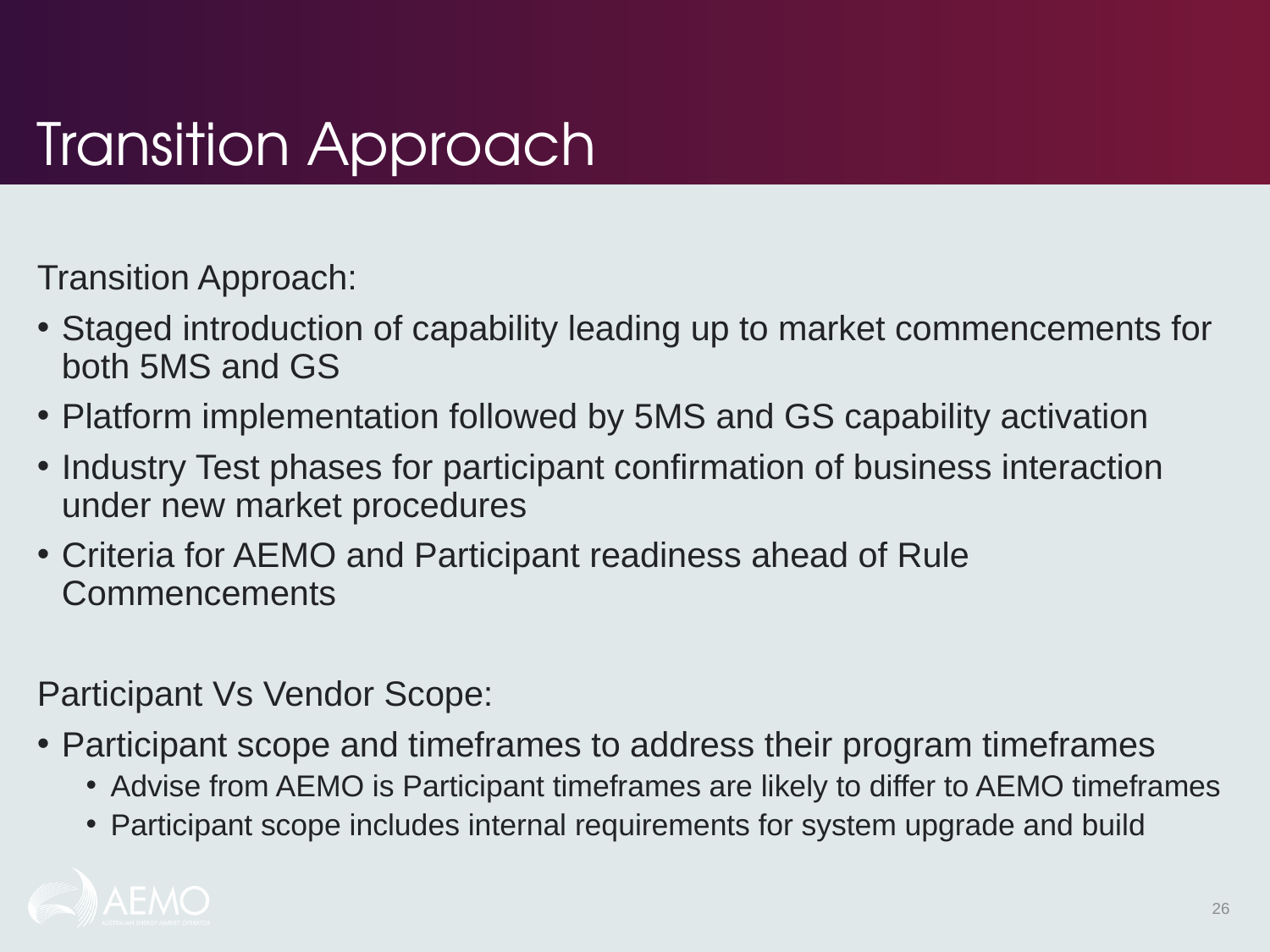

# Transition Approach
Transition Approach:
Staged introduction of capability leading up to market commencements for both 5MS and GS
Platform implementation followed by 5MS and GS capability activation
Industry Test phases for participant confirmation of business interaction under new market procedures
Criteria for AEMO and Participant readiness ahead of Rule Commencements

Participant Vs Vendor Scope:
Participant scope and timeframes to address their program timeframes
Advise from AEMO is Participant timeframes are likely to differ to AEMO timeframes
Participant scope includes internal requirements for system upgrade and build

26